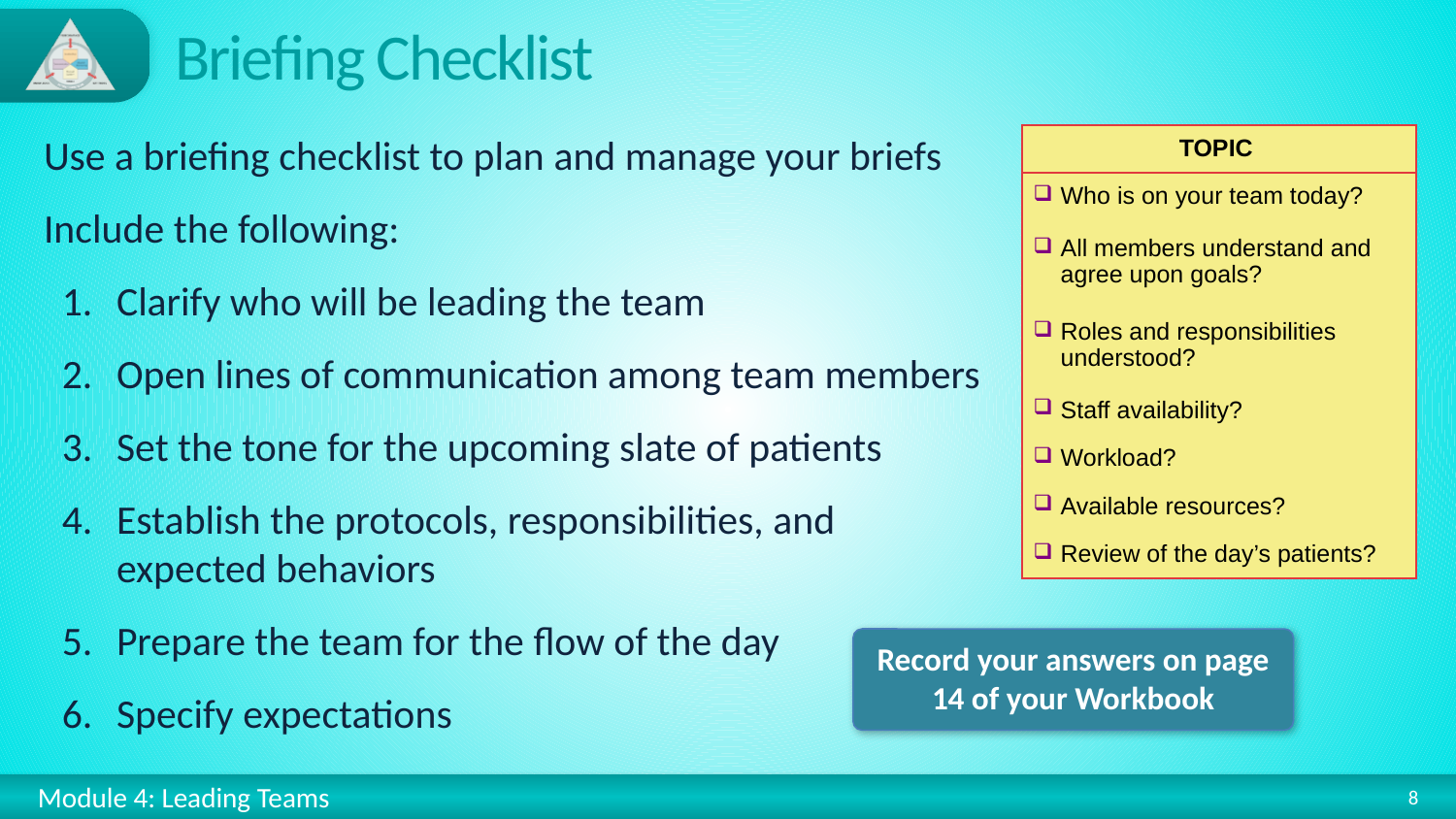

# Briefing Checklist
Use a briefing checklist to plan and manage your briefs
Include the following:
Clarify who will be leading the team
Open lines of communication among team members
Set the tone for the upcoming slate of patients
Establish the protocols, responsibilities, and
expected behaviors
Prepare the team for the flow of the day
Specify expectations
| TOPIC |
| --- |
| Who is on your team today? |
| All members understand and agree upon goals? |
| Roles and responsibilities understood? |
| Staff availability? |
| Workload? |
| Available resources? |
| Review of the day’s patients? |
Record your answers on page 14 of your Workbook